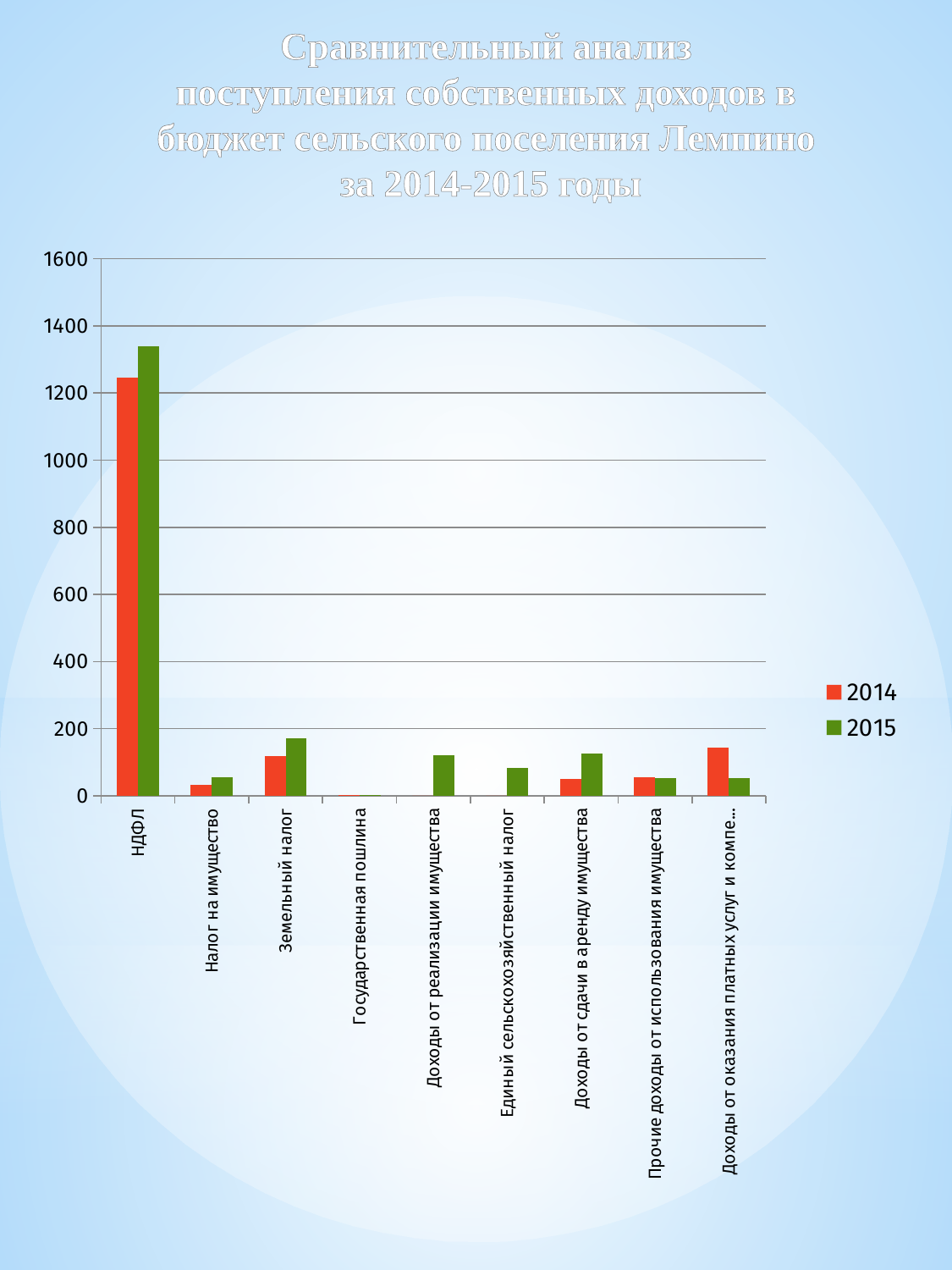

Сравнительный анализ
поступления собственных доходов в
бюджет сельского поселения Лемпино
за 2014-2015 годы

### Chart

| Category | 2014 | 2015 |
|---|---|---|
| НДФЛ | 1244.7 | 1337.9 |
| Налог на имущество | 33.0 | 55.6 |
| Земельный налог | 119.0 | 170.5 |
| Государственная пошлина | 1.5 | 2.0 |
| Доходы от реализации имущества | 0.0 | 120.0 |
| Единый сельскохозяйственный налог | 0.0 | 82.7 |
| Доходы от сдачи в аренду имущества | 49.7 | 125.7 |
| Прочие доходы от использования имущества | 55.1 | 52.5 |
| Доходы от оказания платных услуг и компенсации затрат | 142.5 | 53.8 |